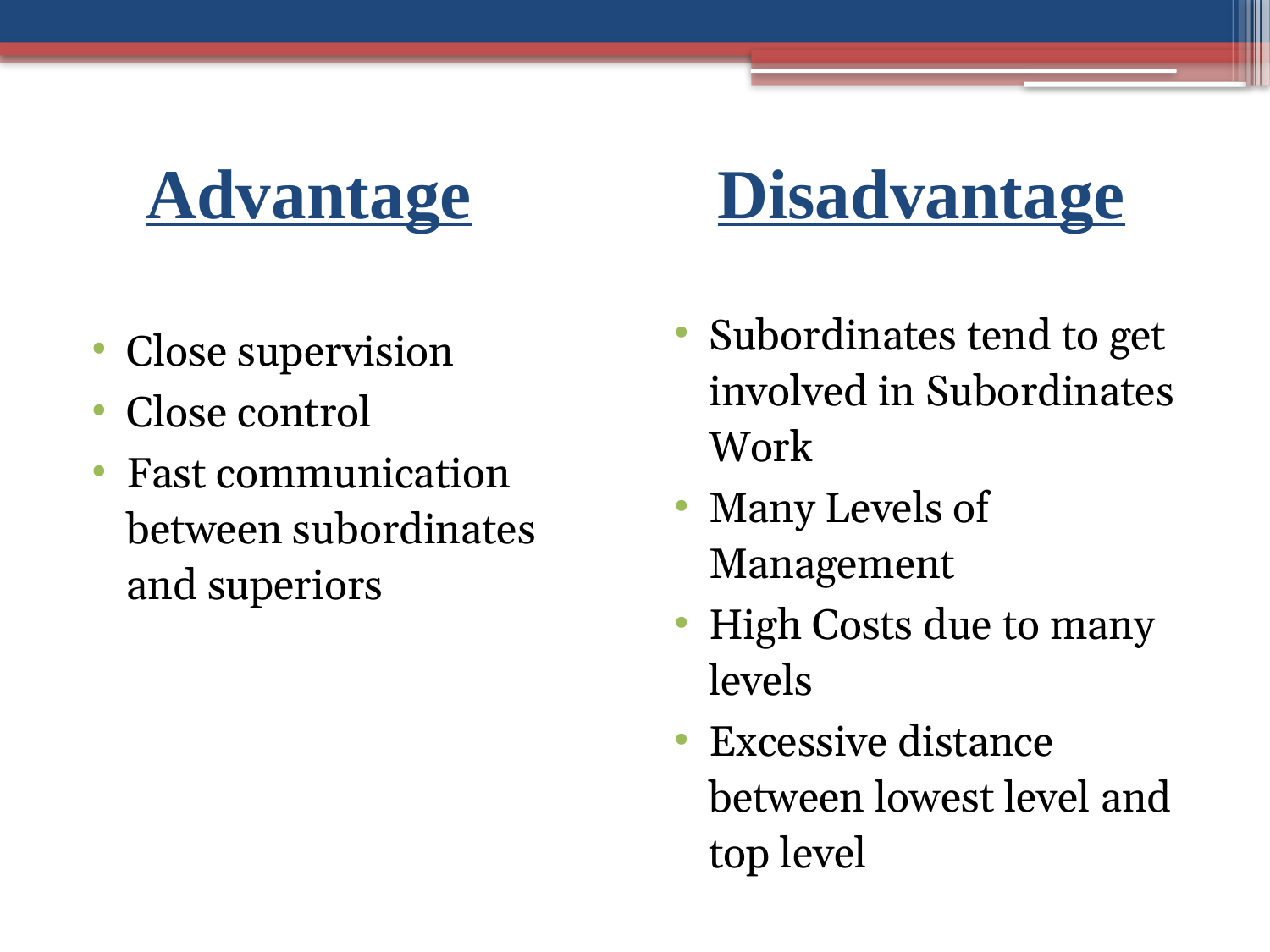

# Advantage              Disadvantage
Subordinates tend to get involved in Subordinates Work
Many Levels of Management
High Costs due to many levels
Excessive distance between lowest level and top level
Close supervision
Close control
Fast communication between subordinates and superiors